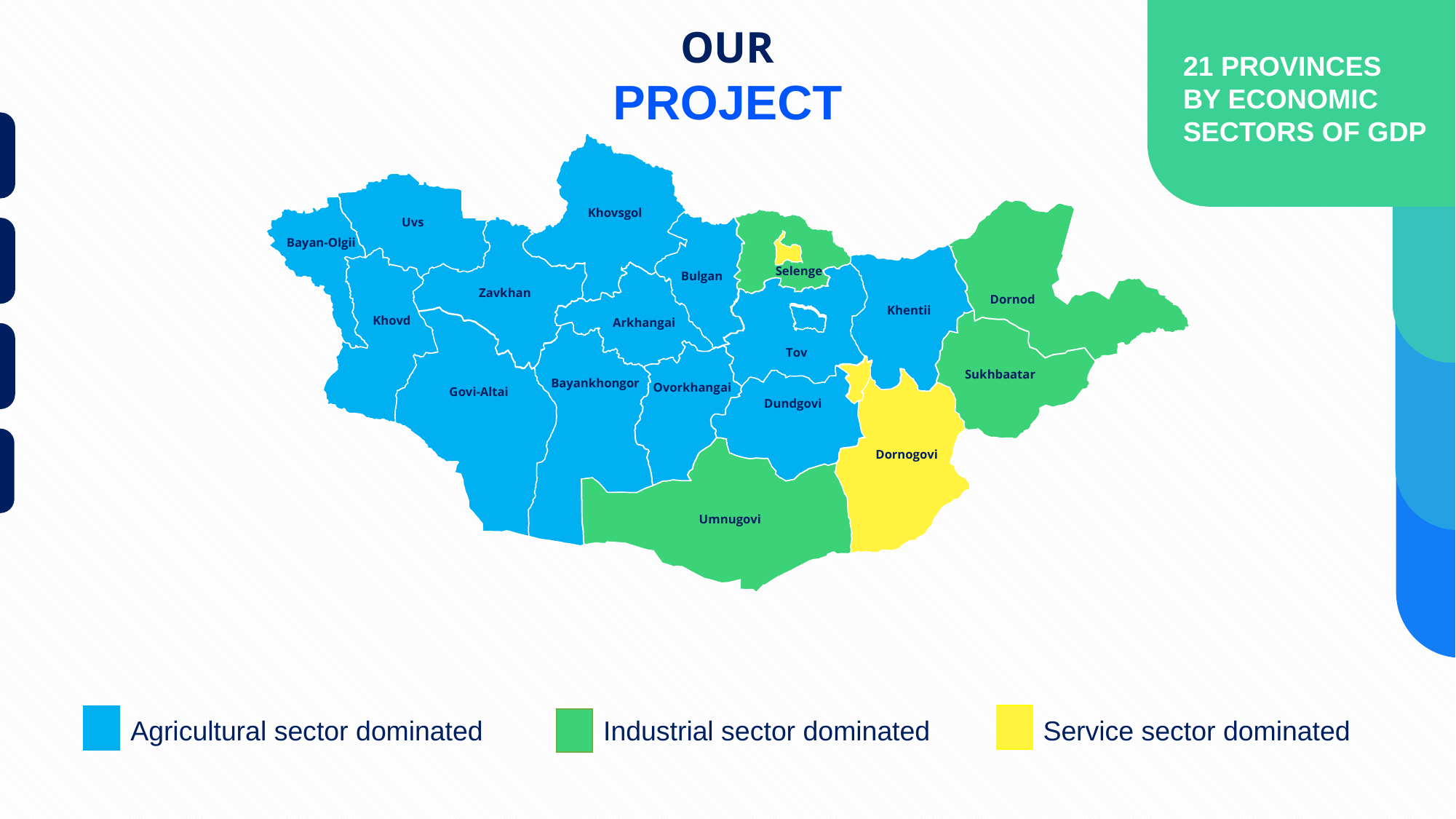

OUR
PROJECT
21 PROVINCES
BY ECONOMIC
SECTORS OF GDP

TEAM INTRODUCTION

Khovsgol

Uvs

Bayan-Olgii

Selenge

Bulgan

Zavkhan
Dornod
Khentii

Khovd

Arkhangai

Sukhbaatar

Bayankhongor
Ovorkhangai
Govi-Altai
Dundgovi

Dornogovi
Umnugovi

Tov

BUDGET DATA

OUR PROJECT

ABOUT COMPETITION

Agricultural sector dominated
Industrial sector dominated
Service sector dominated